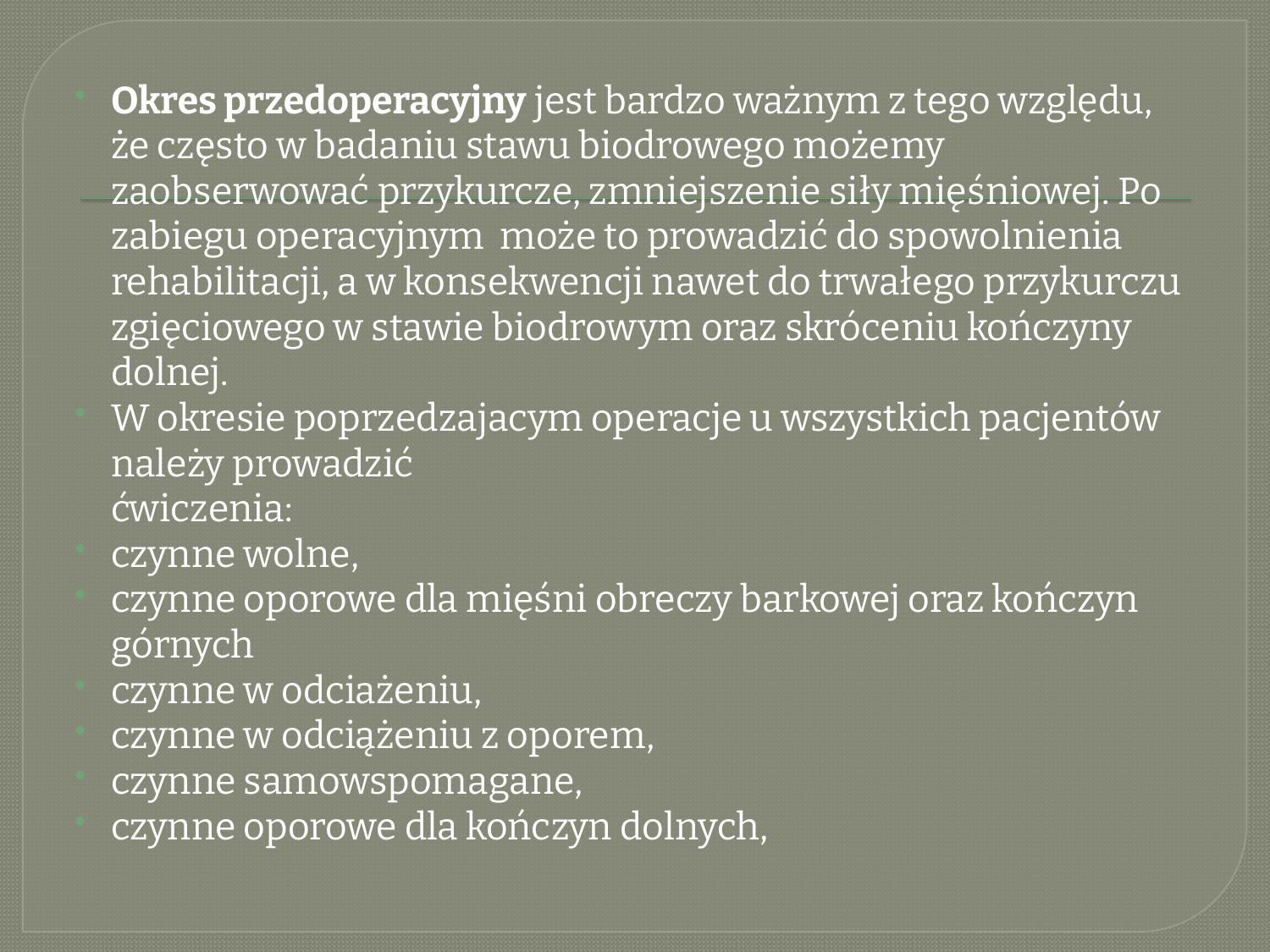

#
Okres przedoperacyjny jest bardzo ważnym z tego względu, że często w badaniu stawu biodrowego możemy zaobserwować przykurcze, zmniejszenie siły mięśniowej. Po zabiegu operacyjnym  może to prowadzić do spowolnienia rehabilitacji, a w konsekwencji nawet do trwałego przykurczu zgięciowego w stawie biodrowym oraz skróceniu kończyny dolnej.
W okresie poprzedzajacym operacje u wszystkich pacjentów należy prowadzić
ćwiczenia:
czynne wolne,
czynne oporowe dla mięśni obreczy barkowej oraz kończyn górnych
czynne w odciażeniu,
czynne w odciążeniu z oporem,
czynne samowspomagane,
czynne oporowe dla kończyn dolnych,